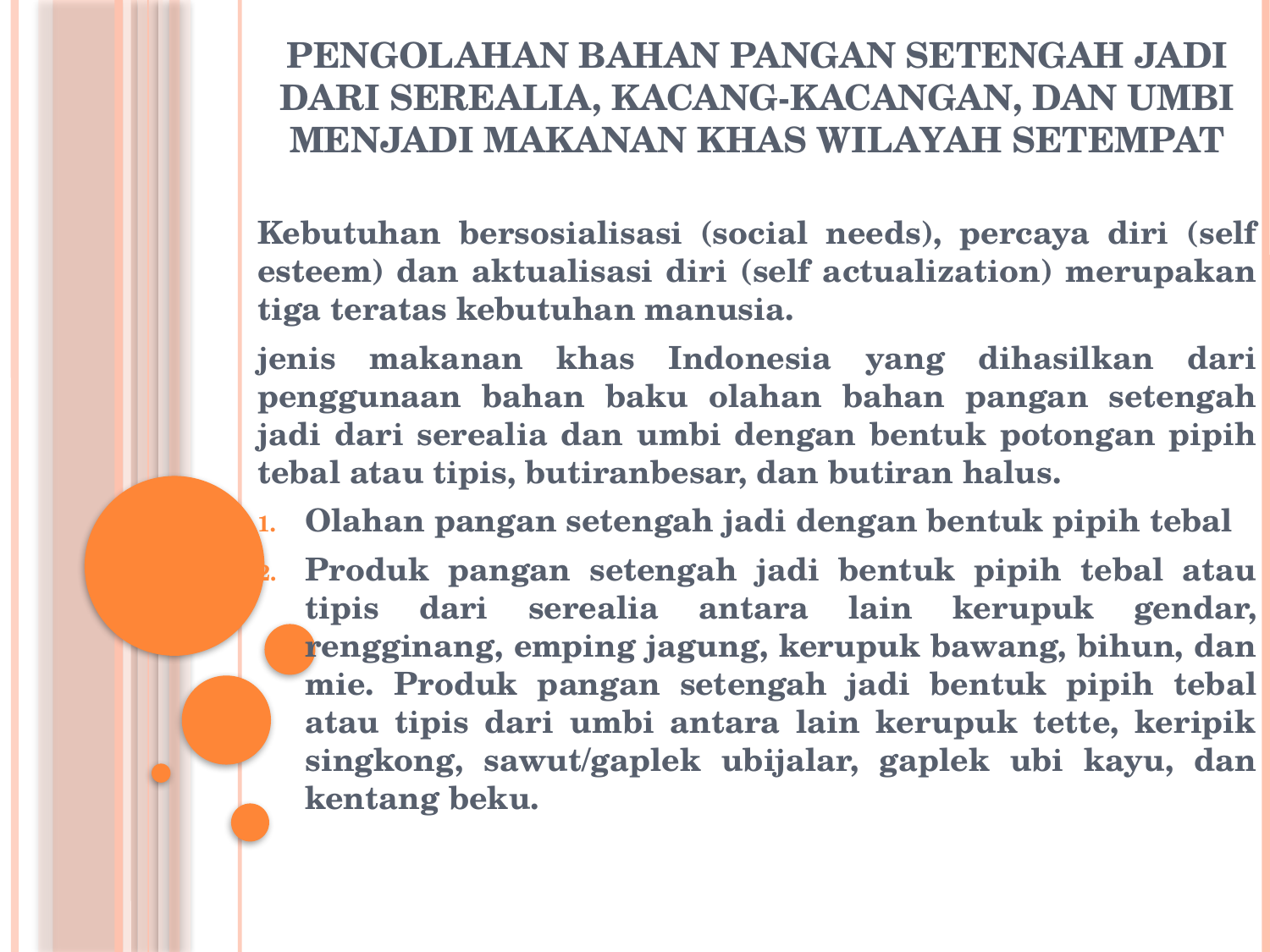

# Pengolahan Bahan Pangan Setengah Jadi dari Serealia, Kacang-Kacangan, dan Umbi Menjadi Makanan Khas Wilayah Setempat
Kebutuhan bersosialisasi (social needs), percaya diri (self esteem) dan aktualisasi diri (self actualization) merupakan tiga teratas kebutuhan manusia.
jenis makanan khas Indonesia yang dihasilkan dari penggunaan bahan baku olahan bahan pangan setengah jadi dari serealia dan umbi dengan bentuk potongan pipih tebal atau tipis, butiranbesar, dan butiran halus.
Olahan pangan setengah jadi dengan bentuk pipih tebal
Produk pangan setengah jadi bentuk pipih tebal atau tipis dari serealia antara lain kerupuk gendar, rengginang, emping jagung, kerupuk bawang, bihun, dan mie. Produk pangan setengah jadi bentuk pipih tebal atau tipis dari umbi antara lain kerupuk tette, keripik singkong, sawut/gaplek ubijalar, gaplek ubi kayu, dan kentang beku.